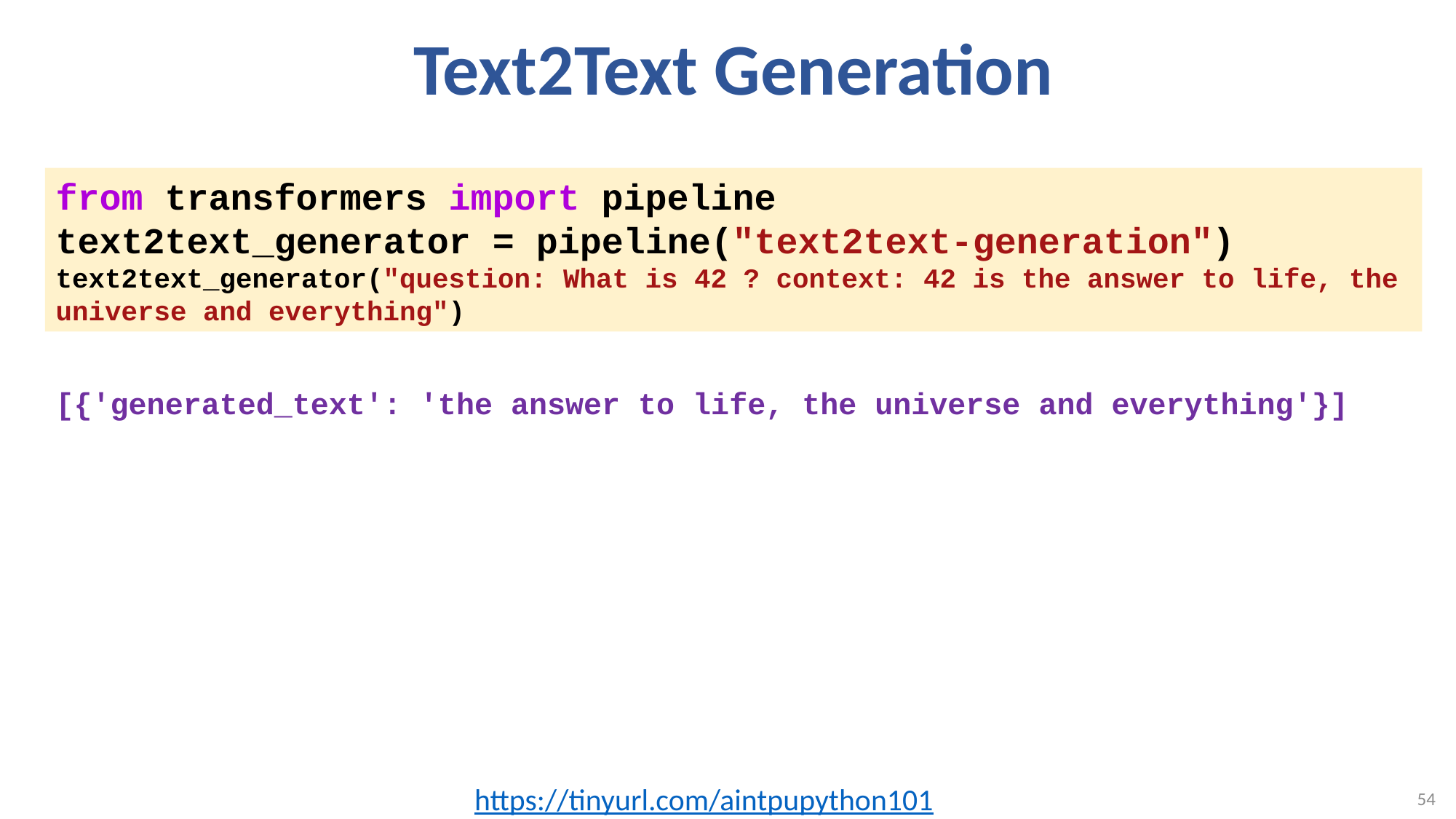

# Text2Text Generation
from transformers import pipeline
text2text_generator = pipeline("text2text-generation")
text2text_generator("question: What is 42 ? context: 42 is the answer to life, the universe and everything")
[{'generated_text': 'the answer to life, the universe and everything'}]
https://tinyurl.com/aintpupython101
54